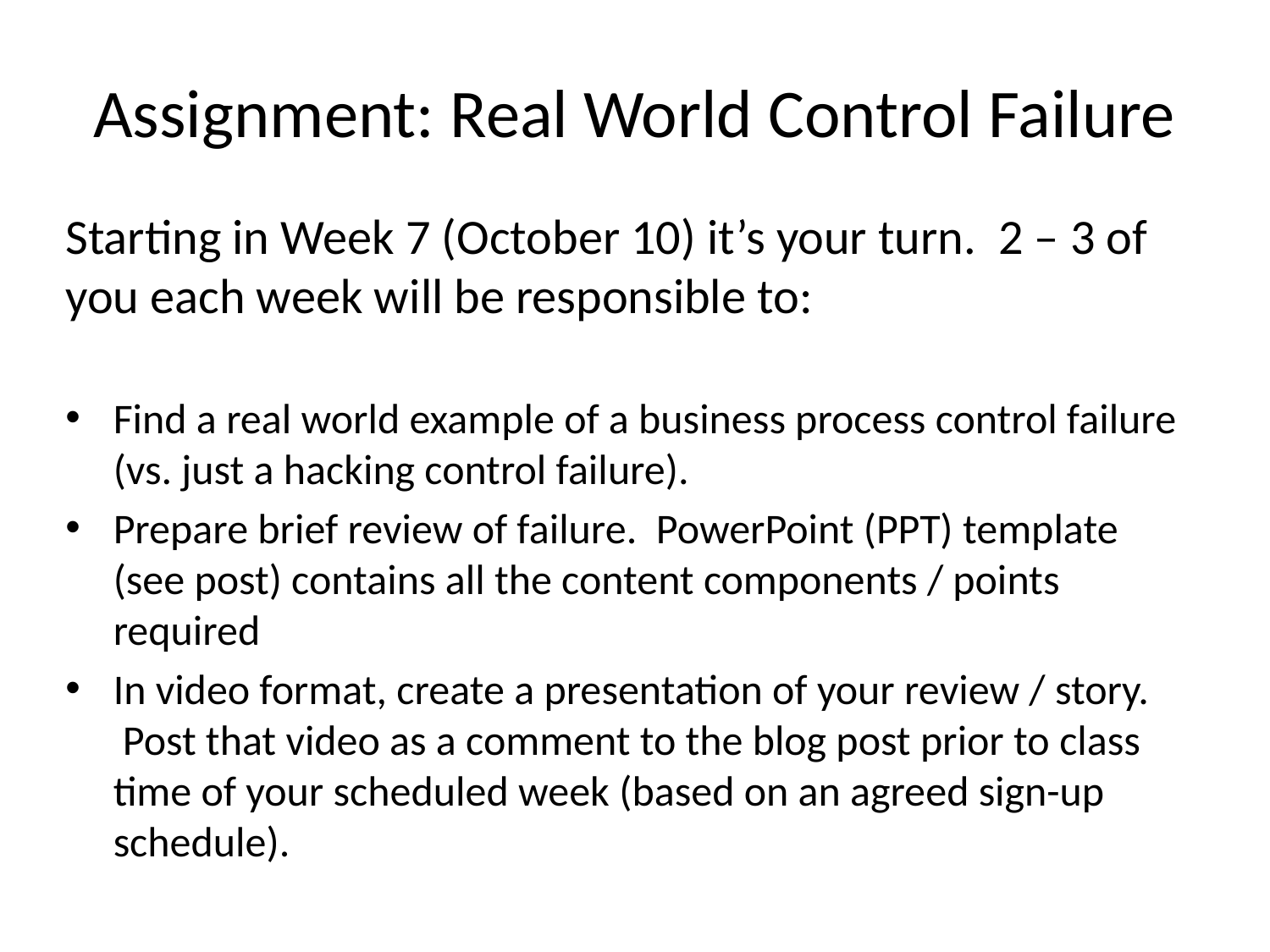

# Assignment: Real World Control Failure
Starting in Week 7 (October 10) it’s your turn.  2 – 3 of you each week will be responsible to:
Find a real world example of a business process control failure (vs. just a hacking control failure).
Prepare brief review of failure.  PowerPoint (PPT) template (see post) contains all the content components / points required
In video format, create a presentation of your review / story.  Post that video as a comment to the blog post prior to class time of your scheduled week (based on an agreed sign-up schedule).